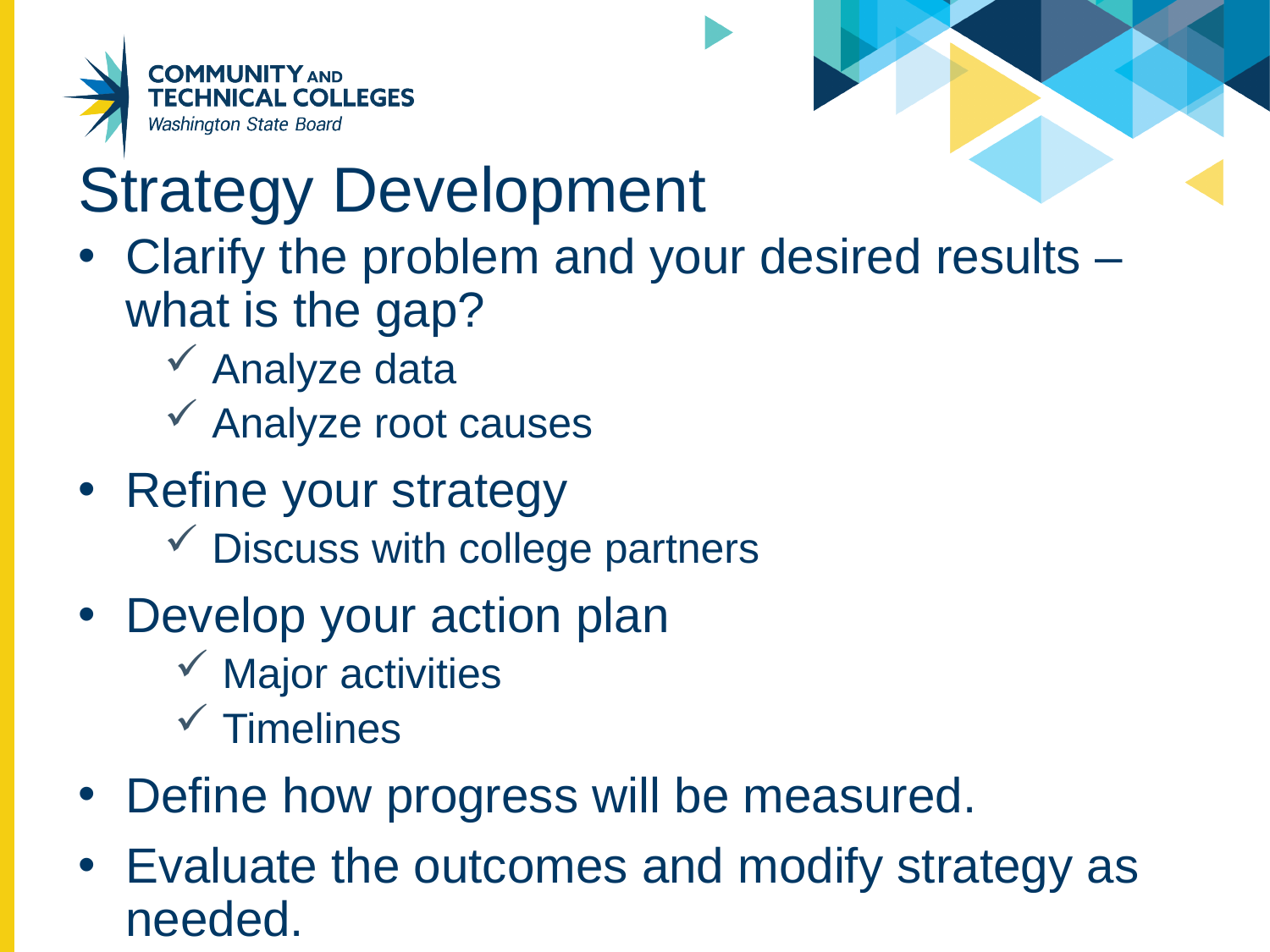

# Strategy Development
Clarify the problem and your desired results – what is the gap?
Analyze data
Analyze root causes
Refine your strategy
Discuss with college partners
Develop your action plan
Major activities
Timelines
Define how progress will be measured.
Evaluate the outcomes and modify strategy as needed.